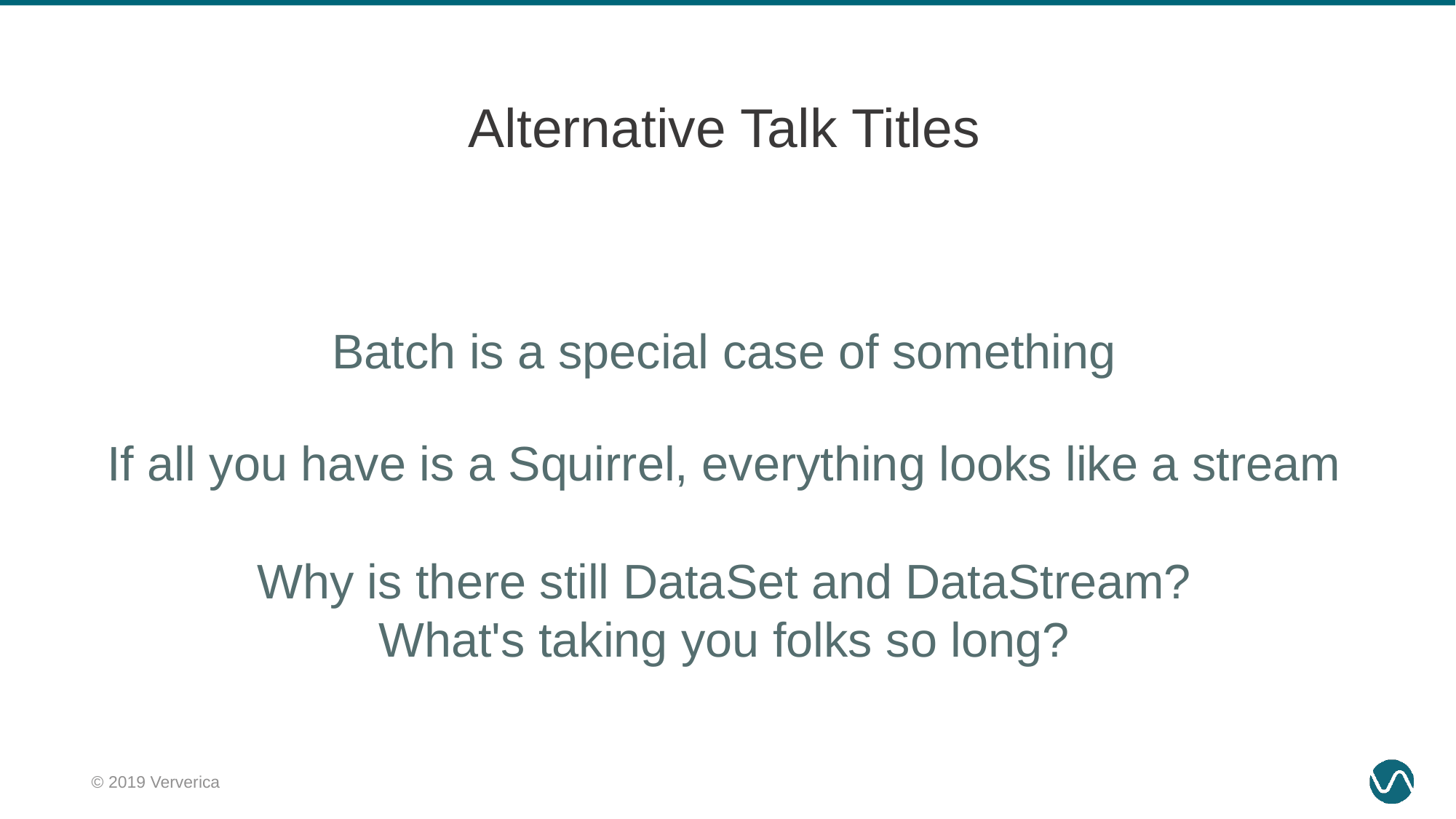

Alternative Talk Titles
Batch is a special case of something
If all you have is a Squirrel, everything looks like a stream
Why is there still DataSet and DataStream?
What's taking you folks so long?